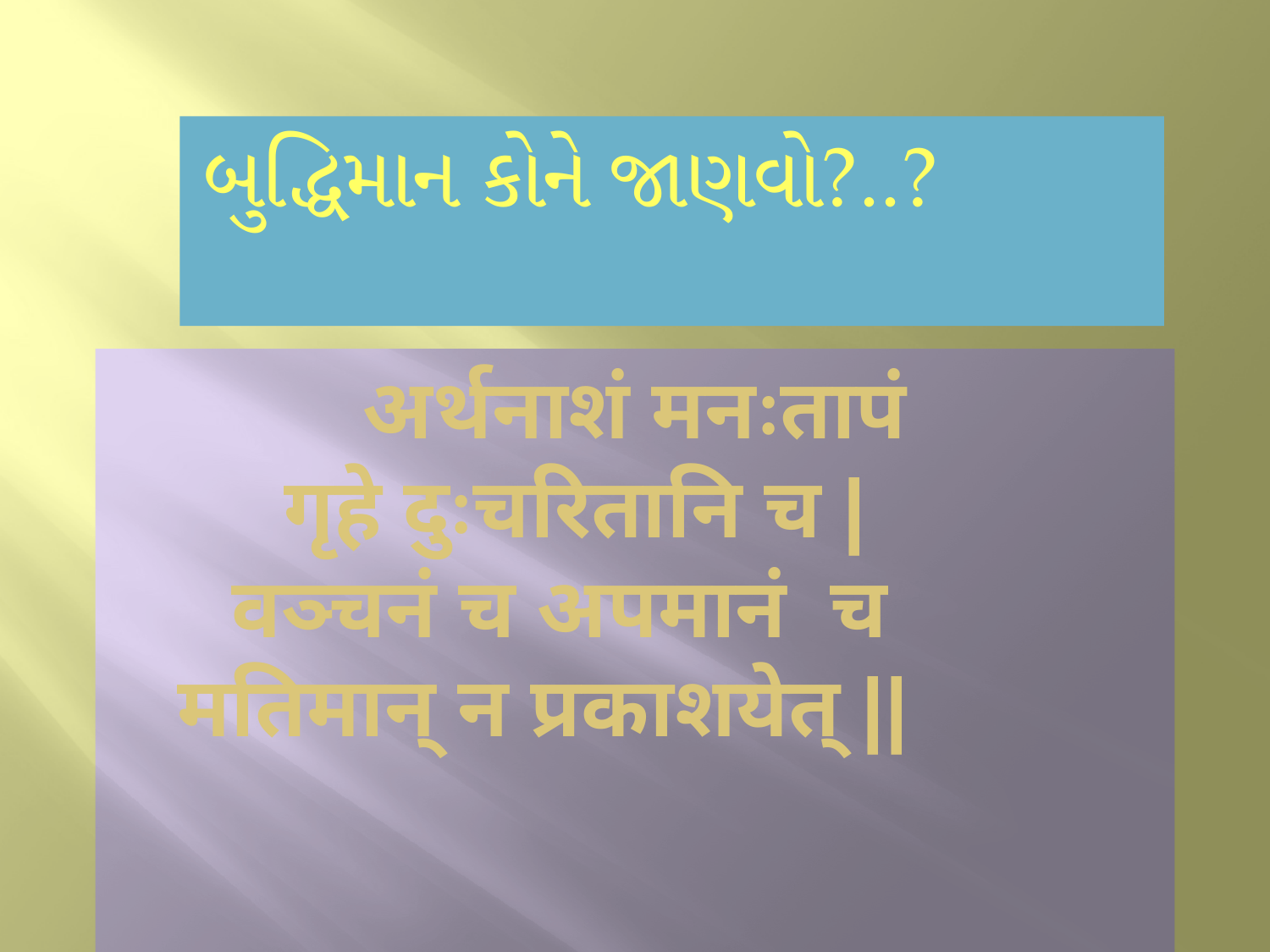

બુદ્ધિમાન કોને જાણવો?..?
# अर्थनाशं मनःतापं गृहे दुःचरितानि च |         वञ्चनं च अपमानं  च        मतिमान् न प्रकाशयेत् ||